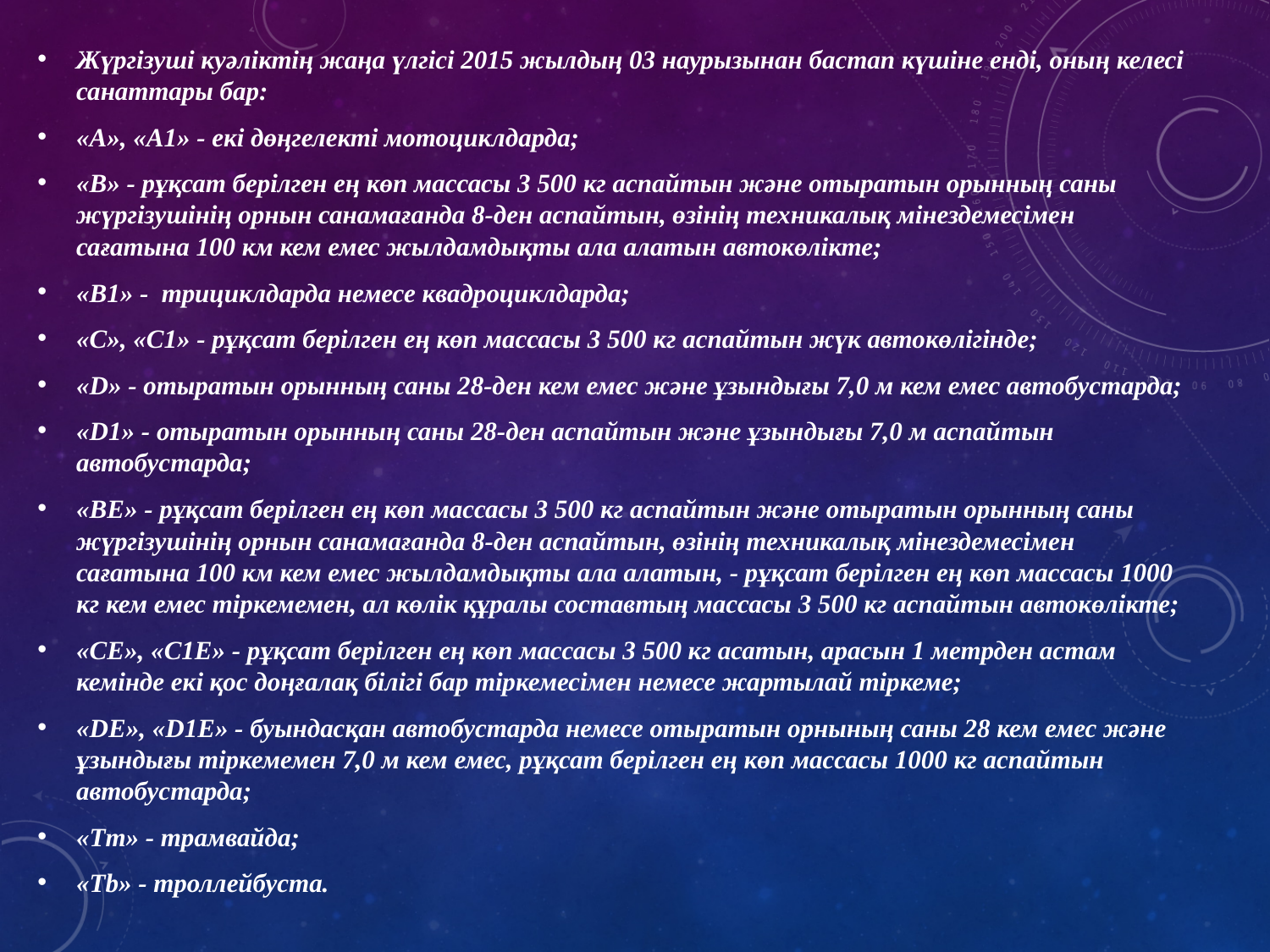

Жүргізуші куәліктің жаңа үлгісі 2015 жылдың 03 наурызынан бастап күшіне енді, оның келесі санаттары бар:
«А», «A1» - екі дөңгелекті мотоциклдарда;
«В» - рұқсат берілген ең көп массасы 3 500 кг аспайтын және отыратын орынның саны жүргізушінің орнын санамағанда 8-ден аспайтын, өзінің техникалық мінездемесімен сағатына 100 км кем емес жылдамдықты ала алатын автокөлікте;
«B1» -  трициклдарда немесе квадроциклдарда;
«С», «C1» - рұқсат берілген ең көп массасы 3 500 кг аспайтын жүк автокөлігінде;
«D» - отыратын орынның саны 28-ден кем емес және ұзындығы 7,0 м кем емес автобустарда;
«D1» - отыратын орынның саны 28-ден аспайтын және ұзындығы 7,0 м аспайтын автобустарда;
«BE» - рұқсат берілген ең көп массасы 3 500 кг аспайтын және отыратын орынның саны жүргізушінің орнын санамағанда 8-ден аспайтын, өзінің техникалық мінездемесімен сағатына 100 км кем емес жылдамдықты ала алатын, - рұқсат берілген ең көп массасы 1000 кг кем емес тіркемемен, ал көлік құралы составтың массасы 3 500 кг аспайтын автокөлікте;
«СЕ», «C1E» - рұқсат берілген ең көп массасы 3 500 кг асатын, арасын 1 метрден астам кемінде екі қос доңғалақ білігі бар тіркемесімен немесе жартылай тіркеме;
«DE», «D1E» - буындасқан автобустарда немесе отыратын орнының саны 28 кем емес және ұзындығы тіркемемен 7,0 м кем емес, рұқсат берілген ең көп массасы 1000 кг аспайтын автобустарда;
«Tm» - трамвайда;
«Tb» - троллейбуста.